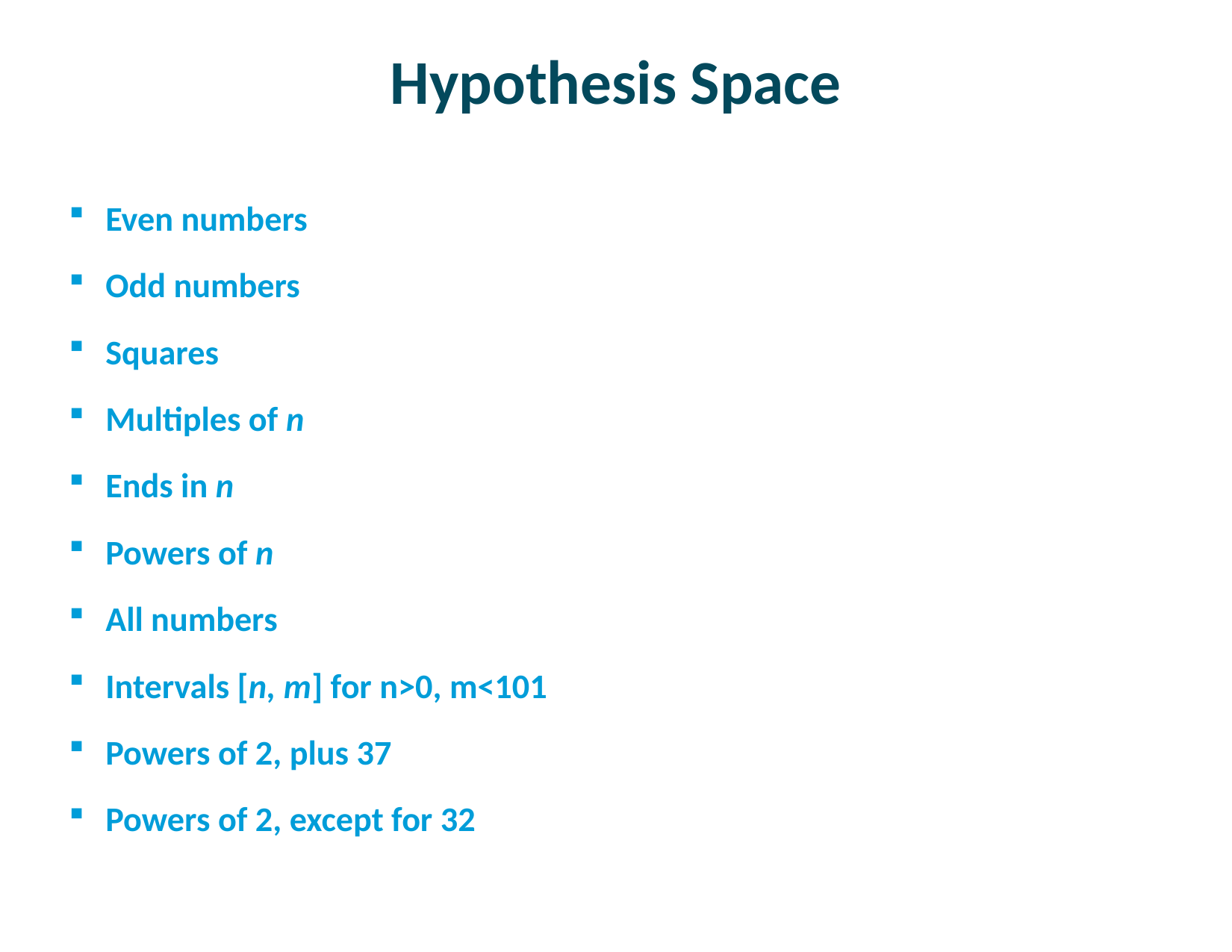

# Hypothesis Space
Even numbers
Odd numbers
Squares
Multiples of n
Ends in n
Powers of n
All numbers
Intervals [n, m] for n>0, m<101
Powers of 2, plus 37
Powers of 2, except for 32